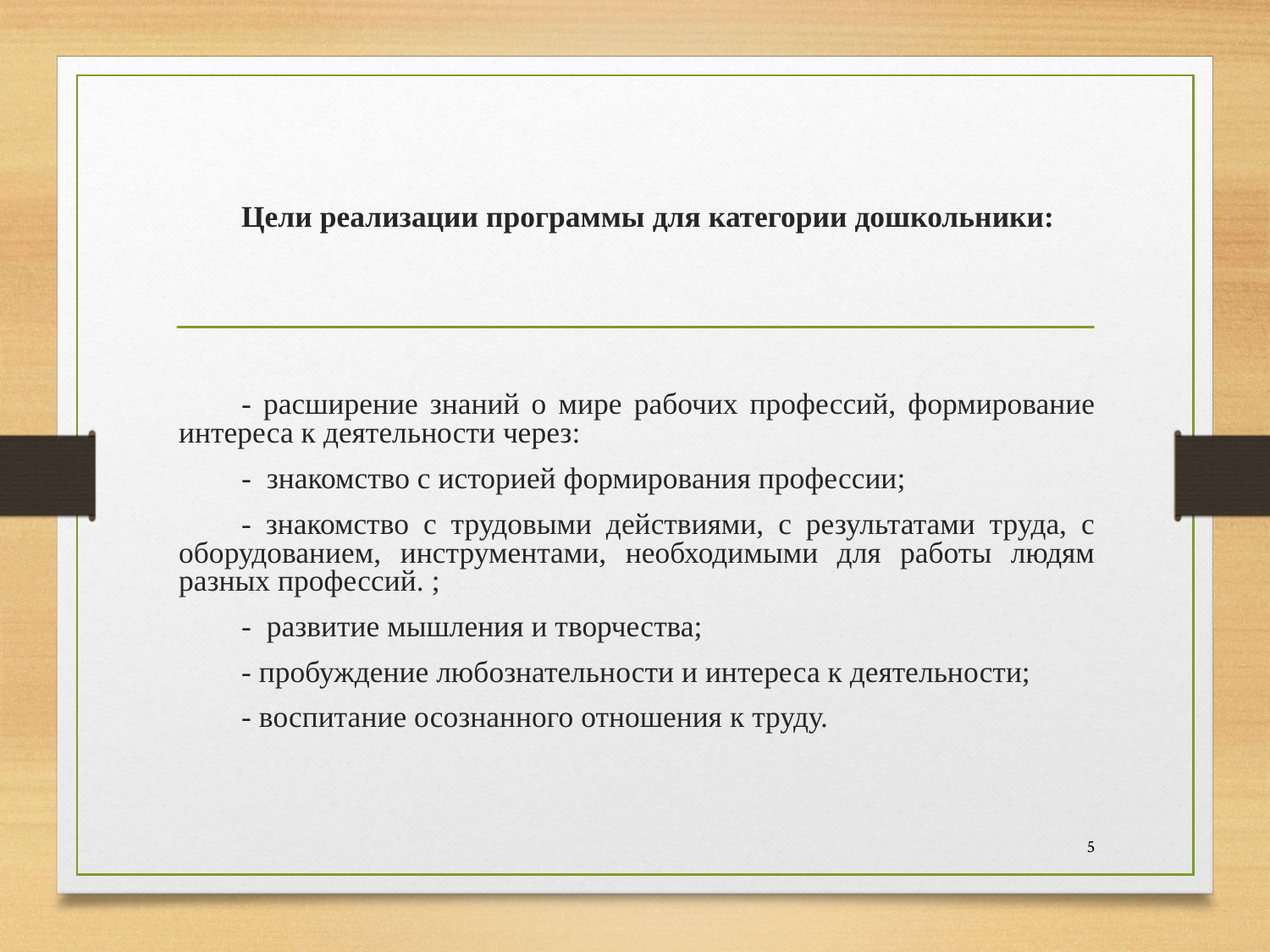

Цели реализации программы для категории дошкольники:

- расширение знаний о мире рабочих профессий, формирование интереса к деятельности через:
-  знакомство с историей формирования профессии;
- знакомство с трудовыми действиями, с результатами труда, с оборудованием, инструментами, необходимыми для работы людям разных профессий. ;
-  развитие мышления и творчества;
- пробуждение любознательности и интереса к деятельности;
- воспитание осознанного отношения к труду.
5